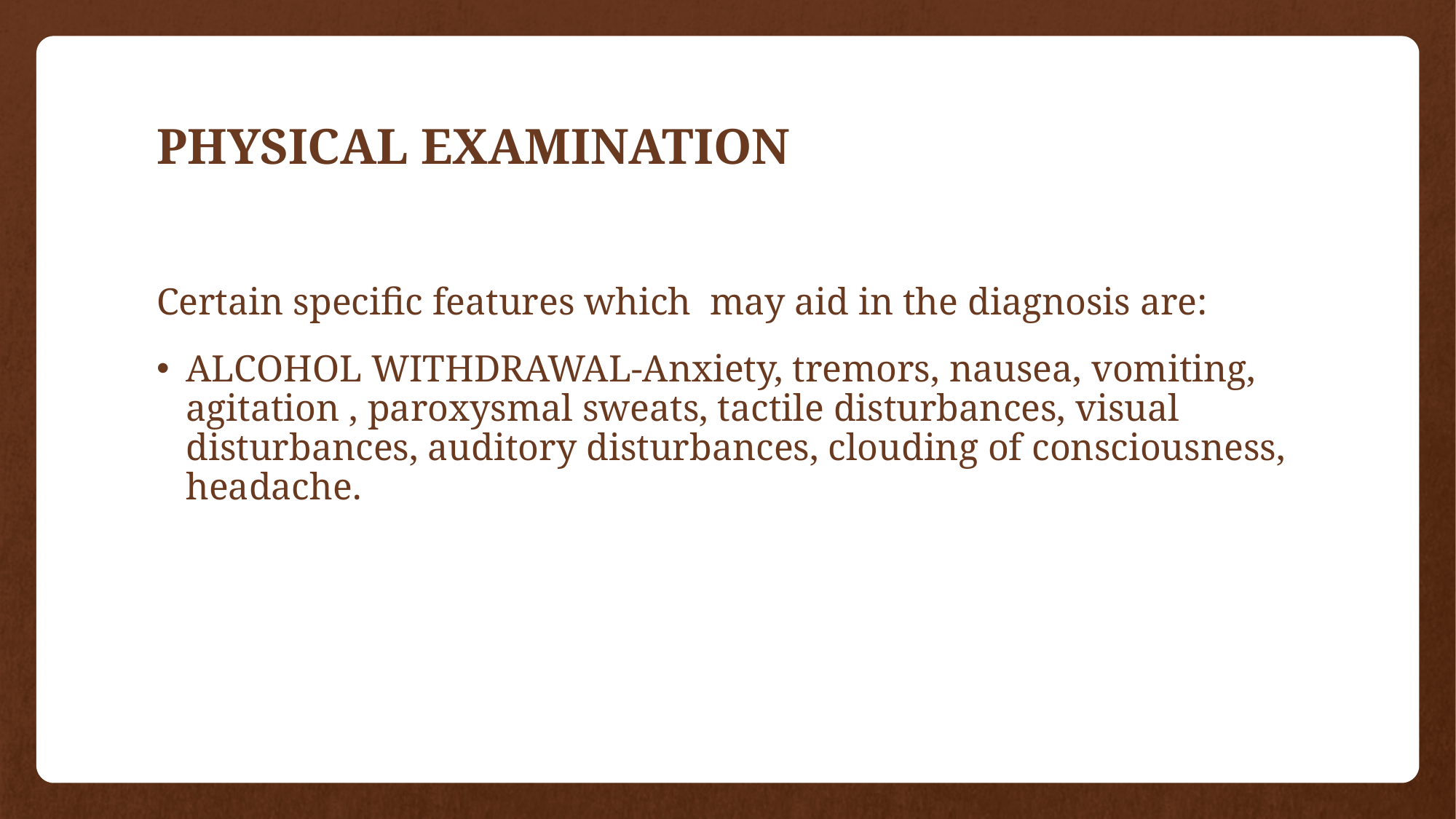

# PHYSICAL EXAMINATION
Certain specific features which  may aid in the diagnosis are:
ALCOHOL WITHDRAWAL-Anxiety, tremors, nausea, vomiting, agitation , paroxysmal sweats, tactile disturbances, visual disturbances, auditory disturbances, clouding of consciousness, headache.